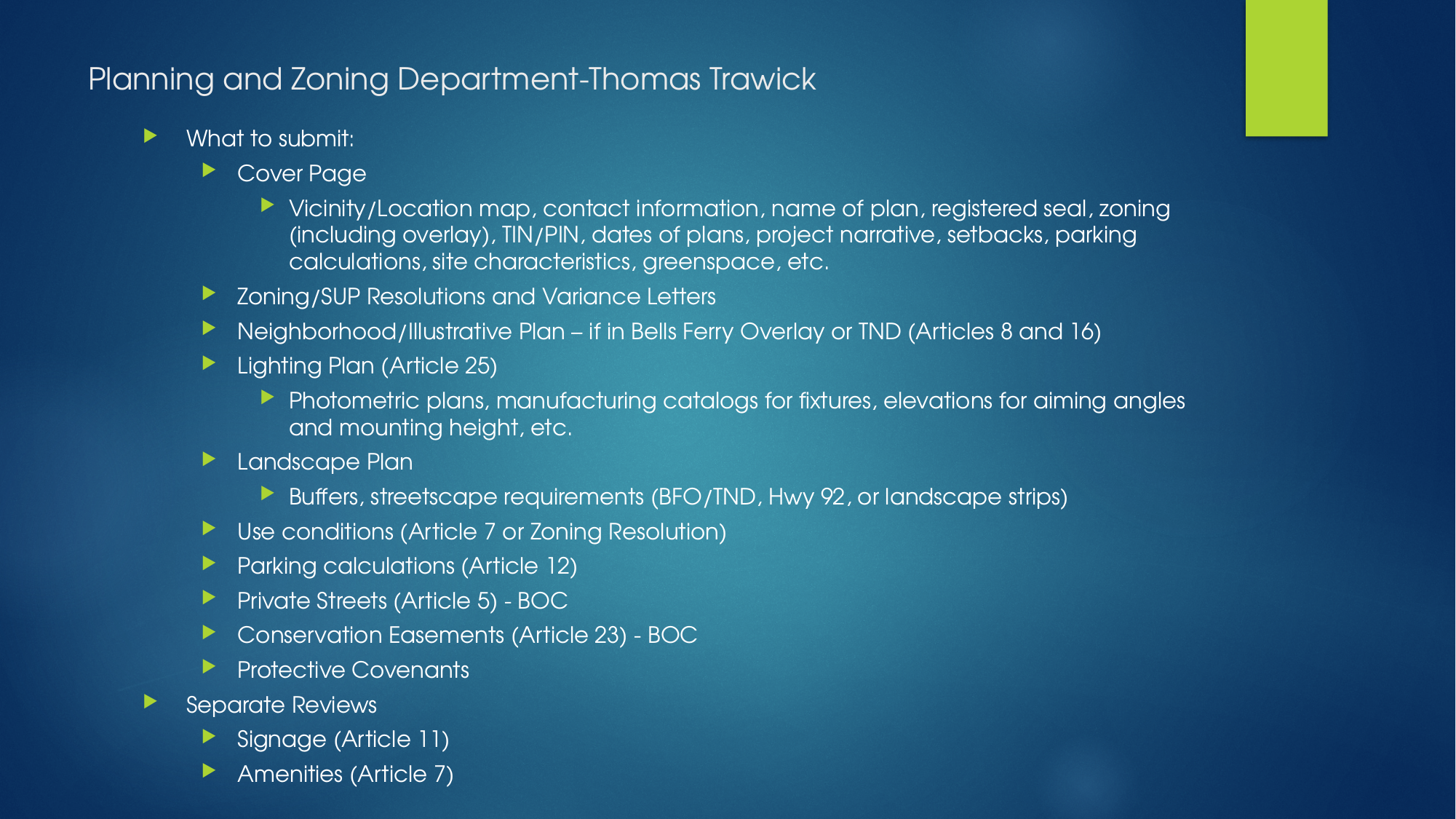

# Planning and Zoning Department-Thomas Trawick
What to submit:
Cover Page
Vicinity/Location map, contact information, name of plan, registered seal, zoning (including overlay), TIN/PIN, dates of plans, project narrative, setbacks, parking calculations, site characteristics, greenspace, etc.
Zoning/SUP Resolutions and Variance Letters
Neighborhood/Illustrative Plan – if in Bells Ferry Overlay or TND (Articles 8 and 16)
Lighting Plan (Article 25)
Photometric plans, manufacturing catalogs for fixtures, elevations for aiming angles and mounting height, etc.
Landscape Plan
Buffers, streetscape requirements (BFO/TND, Hwy 92, or landscape strips)
Use conditions (Article 7 or Zoning Resolution)
Parking calculations (Article 12)
Private Streets (Article 5) - BOC
Conservation Easements (Article 23) - BOC
Protective Covenants
Separate Reviews
Signage (Article 11)
Amenities (Article 7)